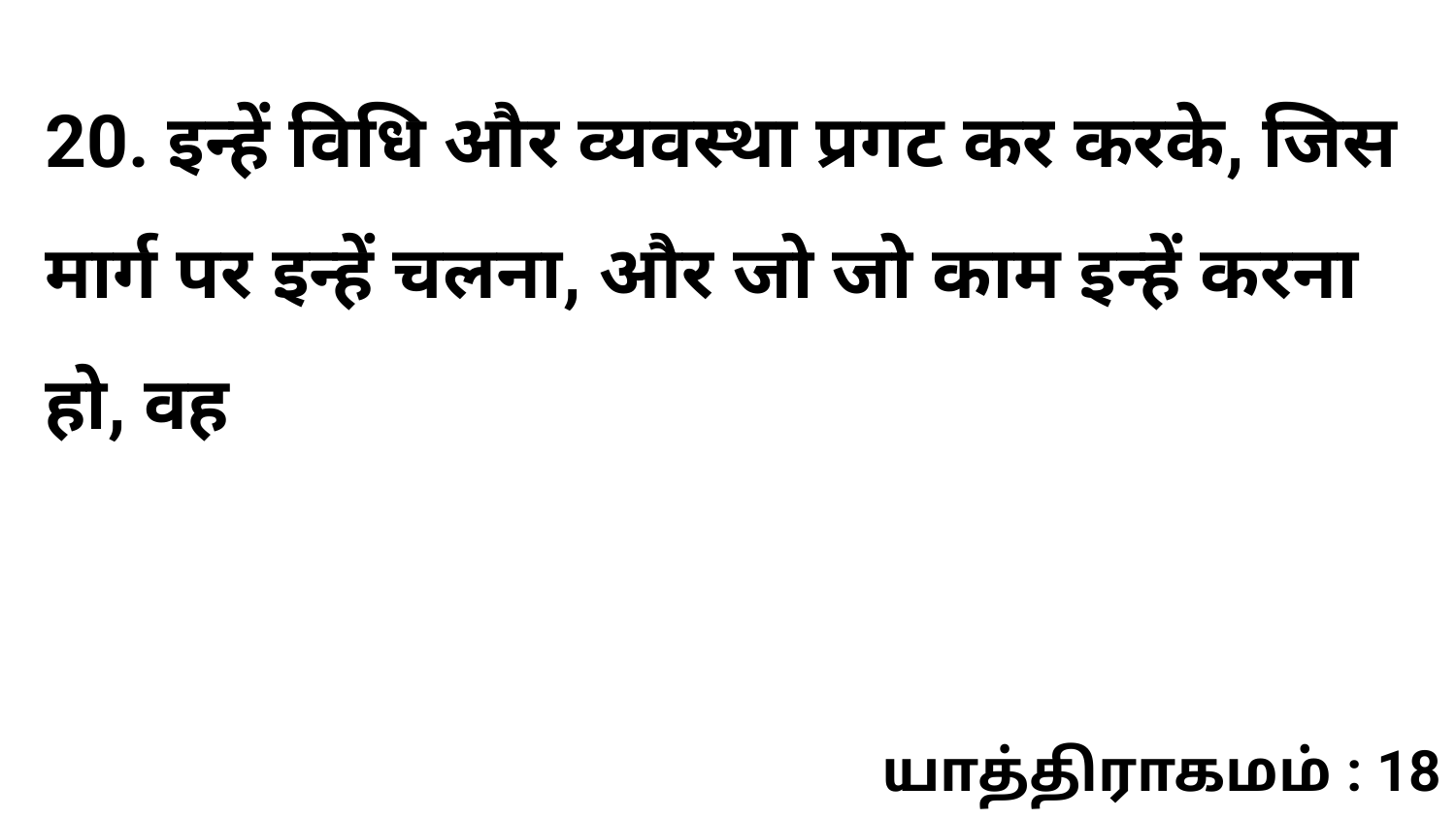

20. इन्हें विधि और व्यवस्था प्रगट कर करके, जिस मार्ग पर इन्हें चलना, और जो जो काम इन्हें करना हो, वह
யாத்திராகமம் : 18